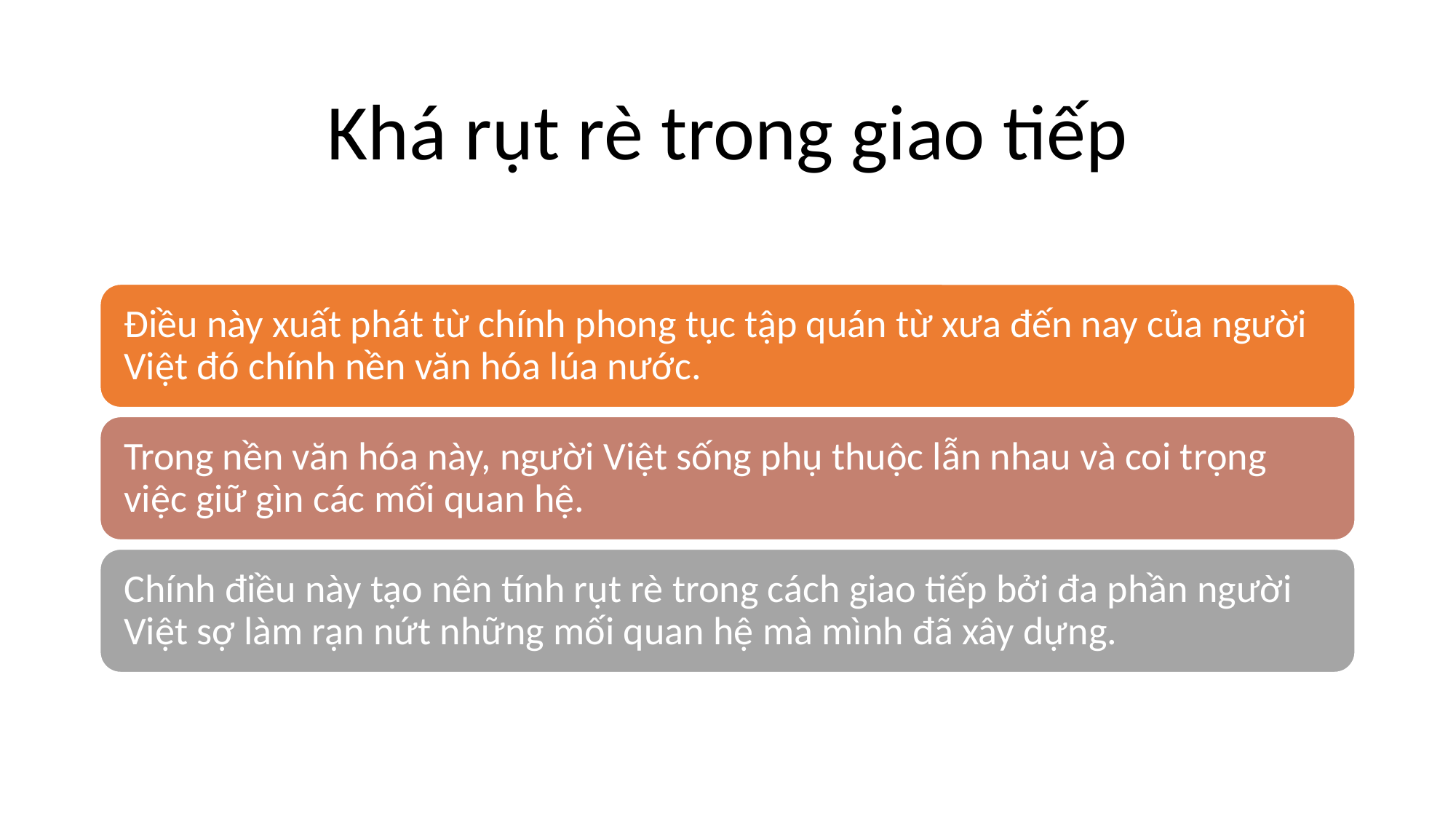

# Khá rụt rè trong giao tiếp
Điều này xuất phát từ chính phong tục tập quán từ xưa đến nay của người Việt đó chính nền văn hóa lúa nước.
Trong nền văn hóa này, người Việt sống phụ thuộc lẫn nhau và coi trọng việc giữ gìn các mối quan hệ.
Chính điều này tạo nên tính rụt rè trong cách giao tiếp bởi đa phần người Việt sợ làm rạn nứt những mối quan hệ mà mình đã xây dựng.